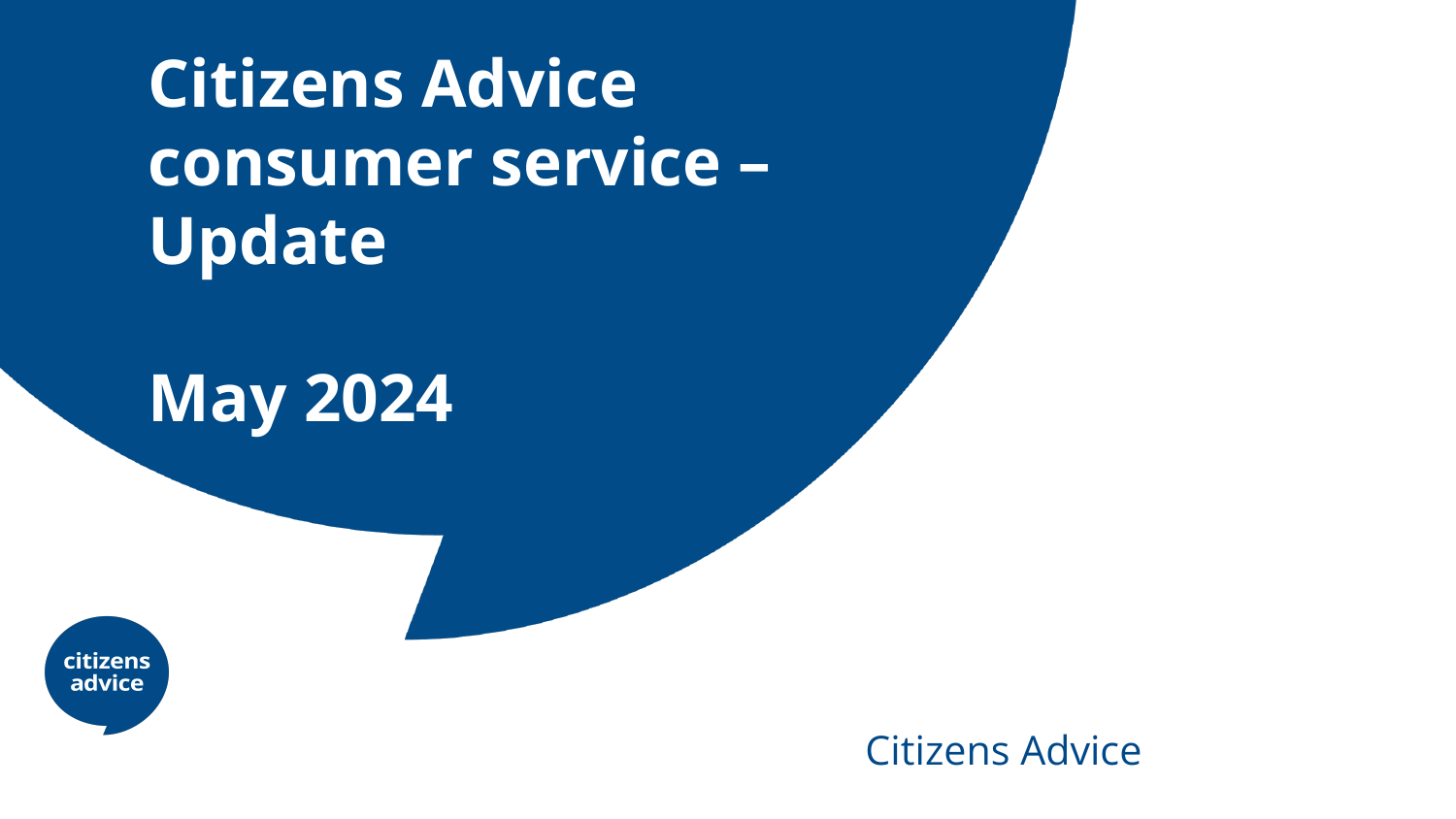

# Citizens Advice consumer service – Update

May 2024

Citizens Advice